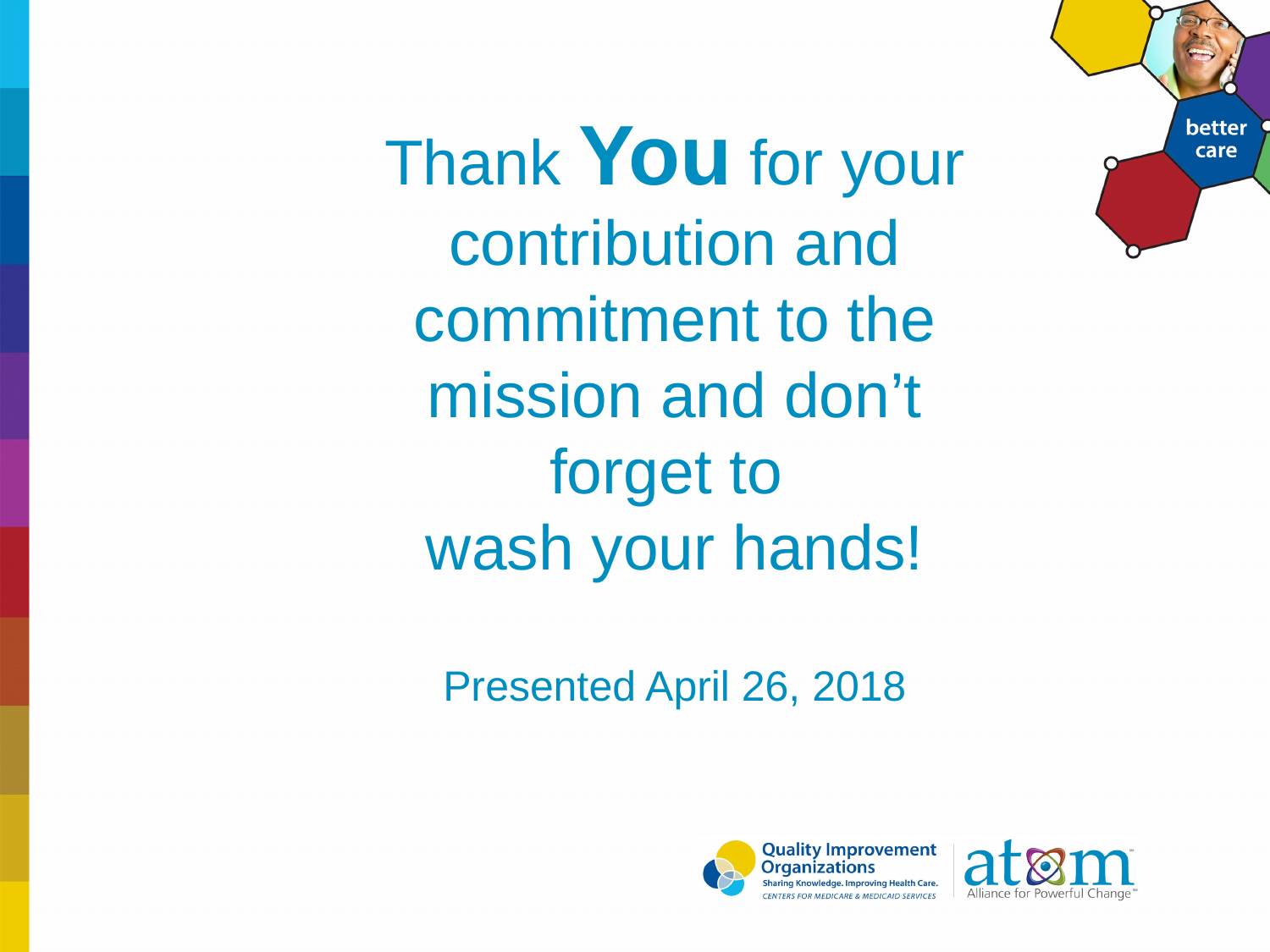

# Thank You for your contribution and commitment to the mission and don’t forget to wash your hands! Presented April 26, 2018